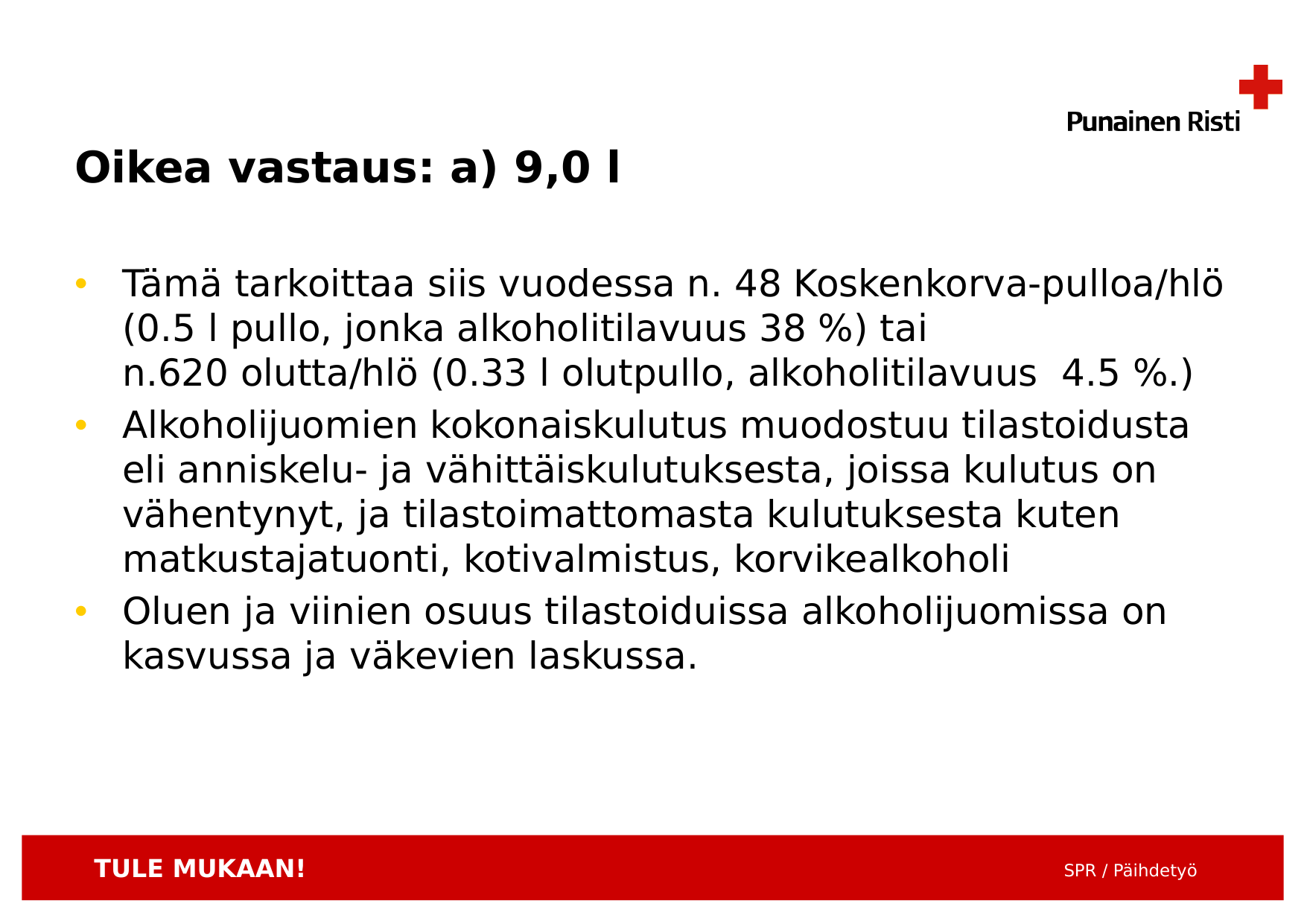

Oikea vastaus: a) 9,0 l

Tämä tarkoittaa siis vuodessa n. 48 Koskenkorva-pulloa/hlö (0.5 l pullo, jonka alkoholitilavuus 38 %) tai n.620 olutta/hlö (0.33 l olutpullo, alkoholitilavuus  4.5 %.)
Alkoholijuomien kokonaiskulutus muodostuu tilastoidusta  eli anniskelu- ja vähittäiskulutuksesta, joissa kulutus on vähentynyt, ja tilastoimattomasta kulutuksesta kuten matkustajatuonti, kotivalmistus, korvikealkoholi
Oluen ja viinien osuus tilastoiduissa alkoholijuomissa on kasvussa ja väkevien laskussa.